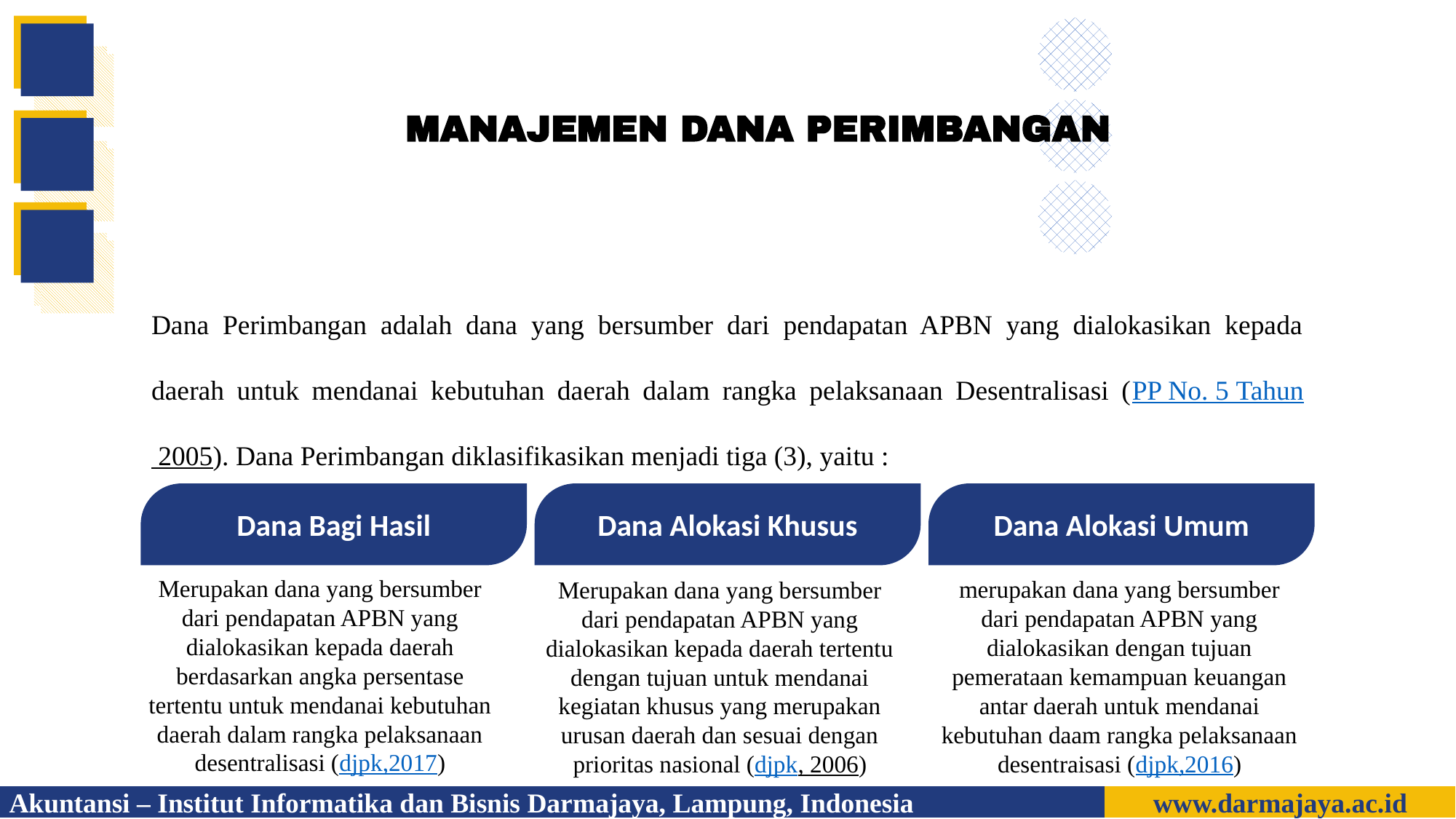

MANAJEMEN DANA PERIMBANGAN
Akuntansi – Institut Informatika dan Bisnis Darmajaya, Lampung, Indonesia
www.darmajaya.ac.id
Dana Perimbangan adalah dana yang bersumber dari pendapatan APBN yang dialokasikan kepada daerah untuk mendanai kebutuhan daerah dalam rangka pelaksanaan Desentralisasi (PP No. 5 Tahun 2005). Dana Perimbangan diklasifikasikan menjadi tiga (3), yaitu :
Dana Bagi Hasil
Dana Alokasi Khusus
Dana Alokasi Umum
Merupakan dana yang bersumber dari pendapatan APBN yang dialokasikan kepada daerah berdasarkan angka persentase tertentu untuk mendanai kebutuhan daerah dalam rangka pelaksanaan desentralisasi (djpk,2017)
merupakan dana yang bersumber dari pendapatan APBN yang dialokasikan dengan tujuan pemerataan kemampuan keuangan antar daerah untuk mendanai kebutuhan daam rangka pelaksanaan desentraisasi (djpk,2016)
Merupakan dana yang bersumber dari pendapatan APBN yang dialokasikan kepada daerah tertentu dengan tujuan untuk mendanai kegiatan khusus yang merupakan urusan daerah dan sesuai dengan prioritas nasional (djpk, 2006)